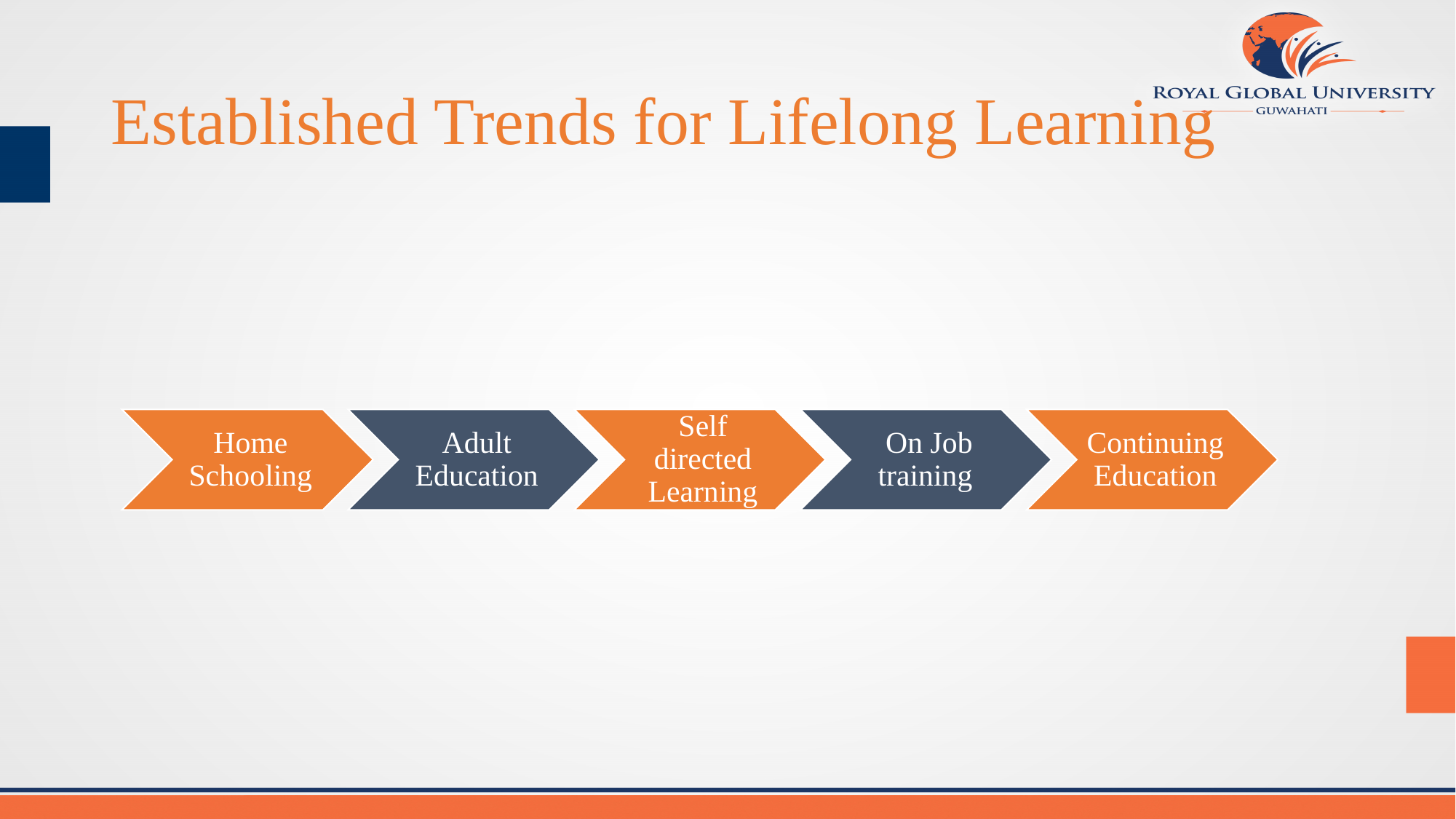

# Established Trends for Lifelong Learning
Home Schooling
Adult Education
Self directed Learning
On Job training
Continuing Education